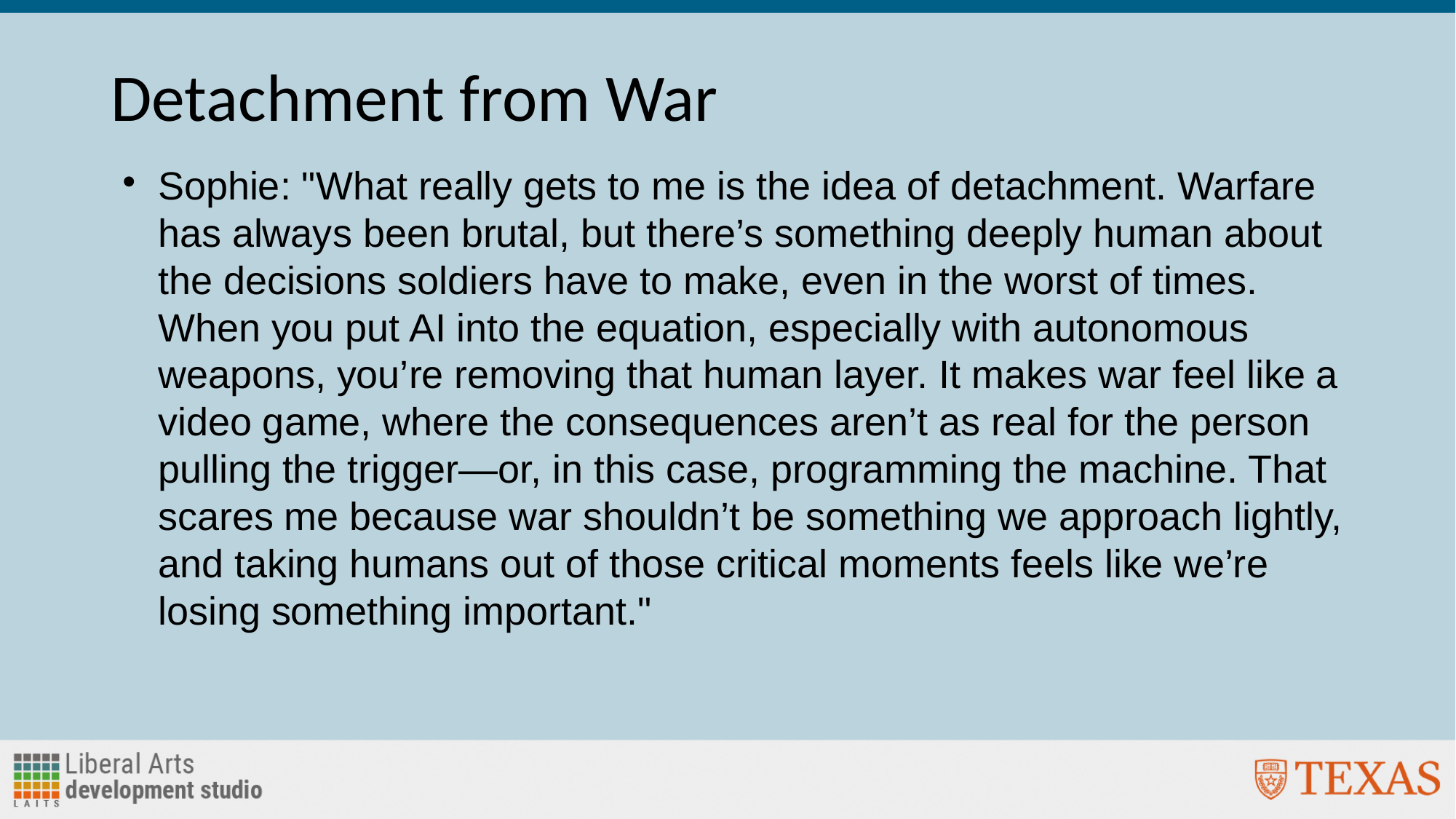

# Detachment from War
Sophie: "What really gets to me is the idea of detachment. Warfare has always been brutal, but there’s something deeply human about the decisions soldiers have to make, even in the worst of times. When you put AI into the equation, especially with autonomous weapons, you’re removing that human layer. It makes war feel like a video game, where the consequences aren’t as real for the person pulling the trigger—or, in this case, programming the machine. That scares me because war shouldn’t be something we approach lightly, and taking humans out of those critical moments feels like we’re losing something important."